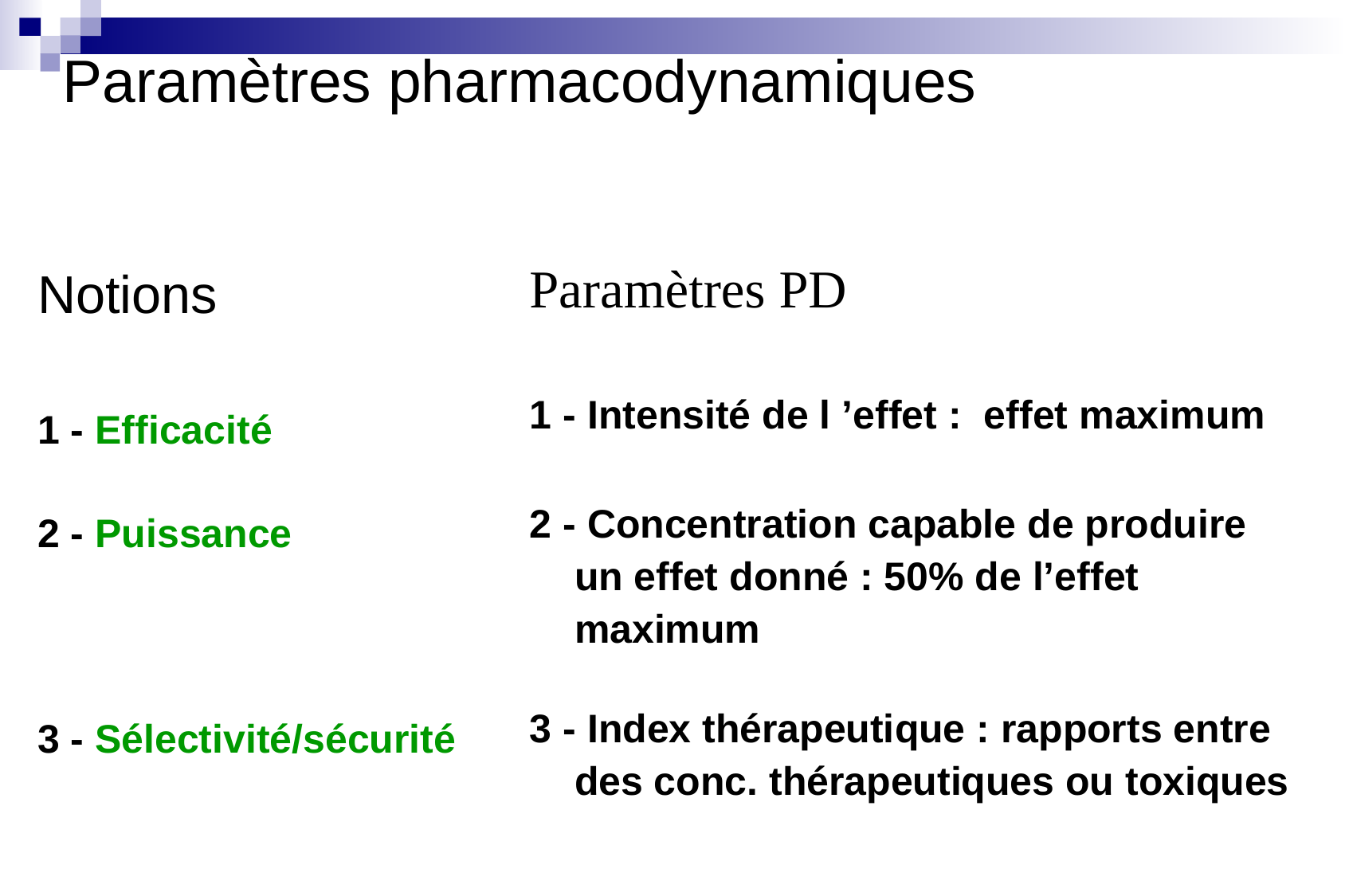

# Paramètres pharmacodynamiques
Paramètres PD
Notions
1 - Intensité de l ’effet :  effet maximum

1 - Efficacité
2 - Puissance
2 - Concentration capable de produire un effet donné : 50% de l’effet maximum
3 - Index thérapeutique : rapports entre des conc. thérapeutiques ou toxiques
3 - Sélectivité/sécurité